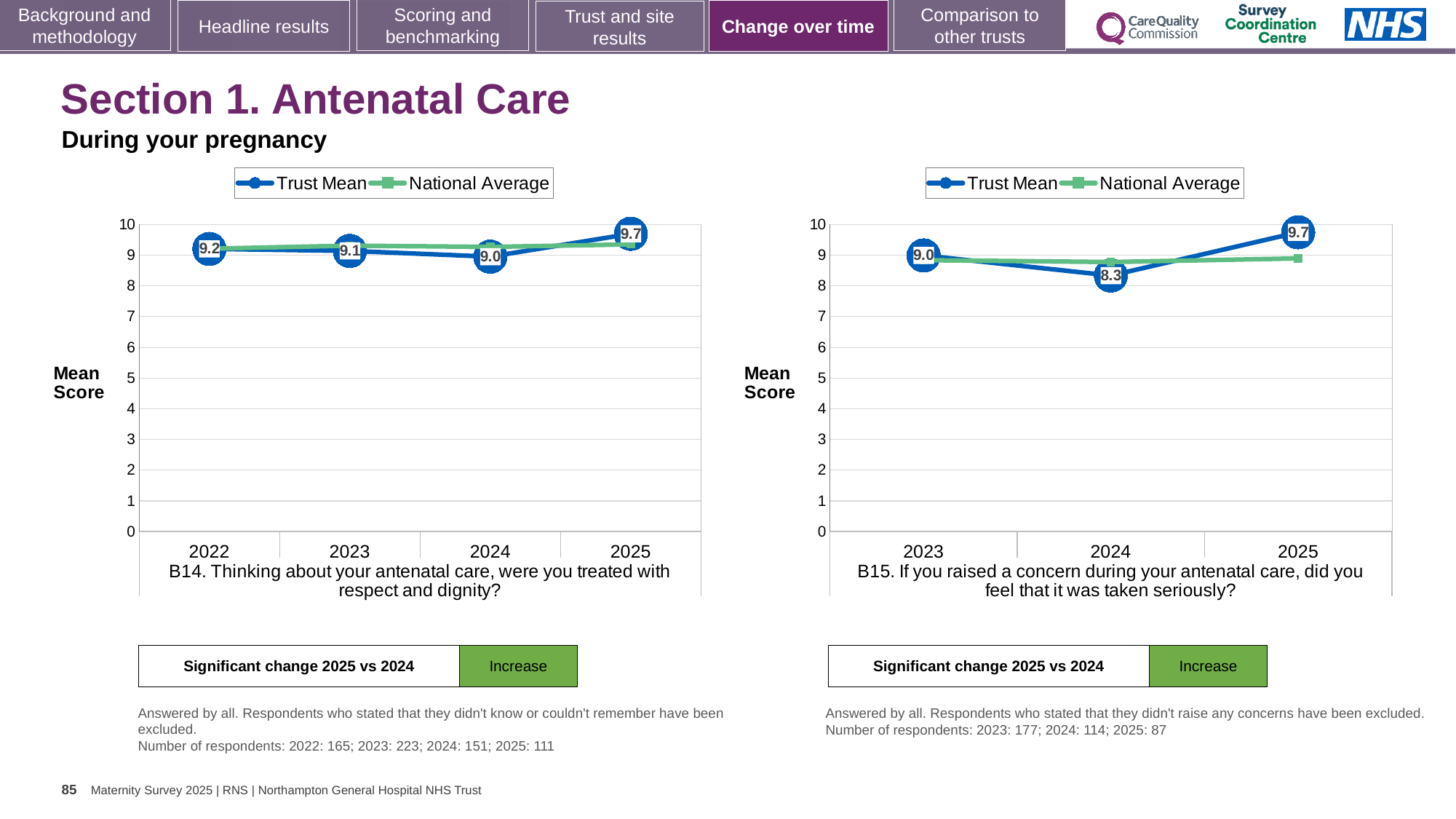

# Section 1. Antenatal Care
During your pregnancy

### Chart

| Category | Trust Mean | National Average |
|---|---|---|
| 2022 | 9.202821035861659 | 9.208439855407468 |
| 2023 | 9.136879005688026 | 9.308193534110238 |
| 2024 | 8.950282480667907 | 9.267570526063404 |
| 2025 | 9.694257481088064 | 9.349109550042328 |

### Chart

| Category | Trust Mean | National Average |
|---|---|---|
| 2023 | 8.98999403259245 | 8.836044340131746 |
| 2024 | 8.335120291775619 | 8.774350289033121 |
| 2025 | 9.742012197518722 | 8.893638264695333 |
| Significant change 2025 vs 2024 | Increase |
| --- | --- |
| Significant change 2025 vs 2024 | Increase |
| --- | --- |
Answered by all. Respondents who stated that they didn't know or couldn't remember have been excluded.
Number of respondents: 2022: 165; 2023: 223; 2024: 151; 2025: 111
Answered by all. Respondents who stated that they didn't raise any concerns have been excluded.
Number of respondents: 2023: 177; 2024: 114; 2025: 87
85